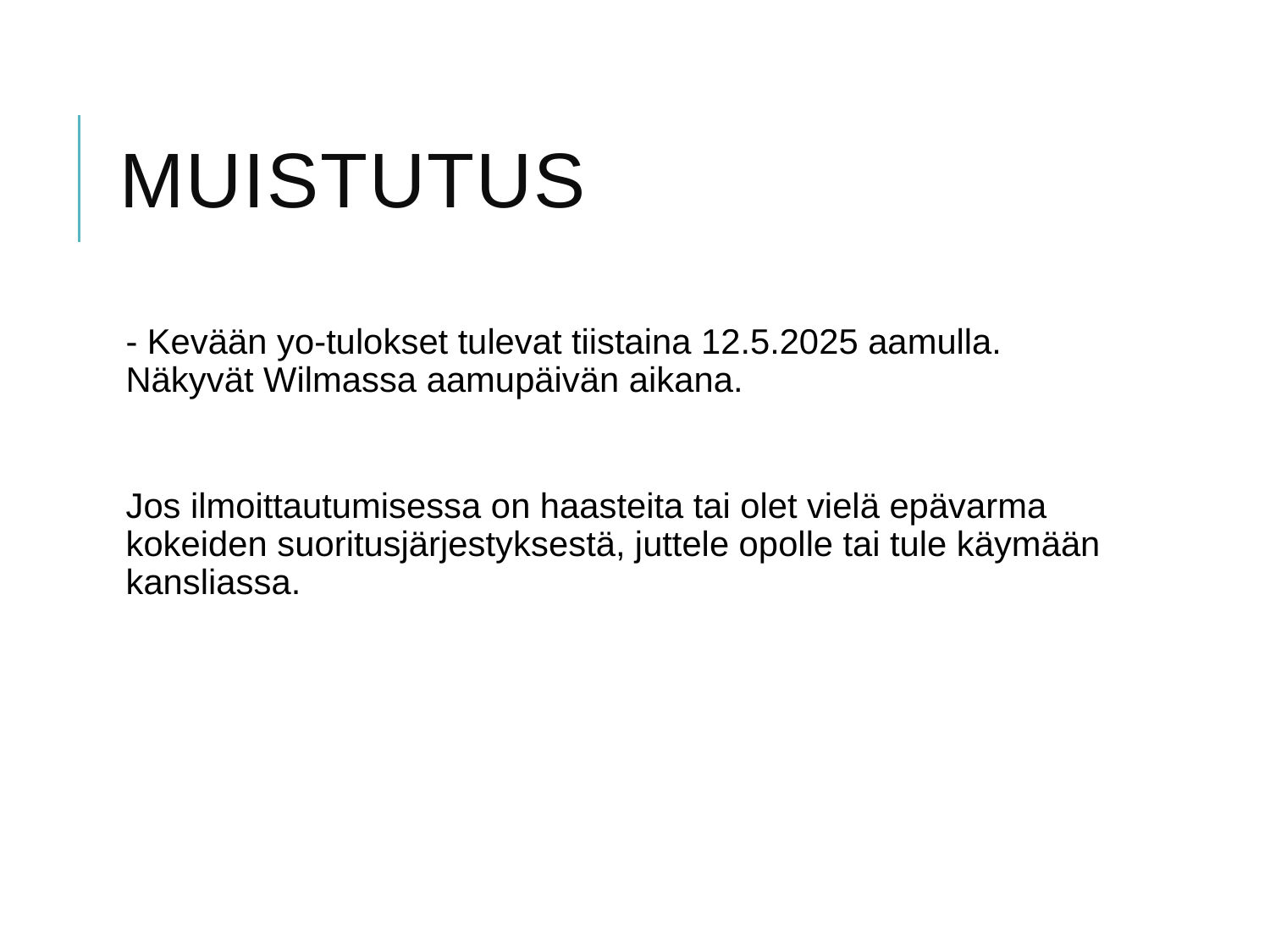

# Muistutus
- Kevään yo-tulokset tulevat tiistaina 12.5.2025 aamulla. Näkyvät Wilmassa aamupäivän aikana.

Jos ilmoittautumisessa on haasteita tai olet vielä epävarma kokeiden suoritusjärjestyksestä, juttele opolle tai tule käymään kansliassa.